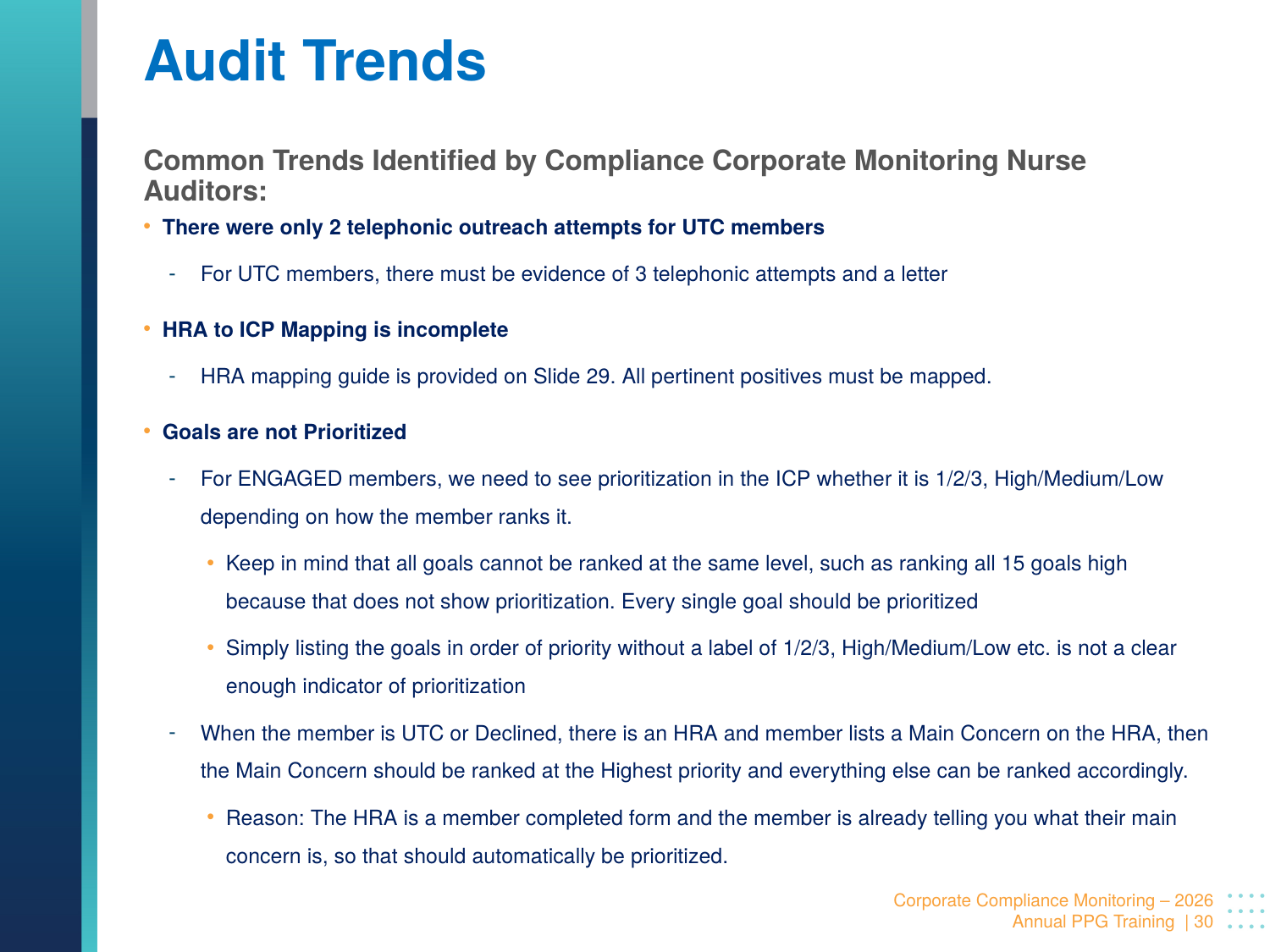

# Audit Trends
Common Trends Identified by Compliance Corporate Monitoring Nurse Auditors:

There were only 2 telephonic outreach attempts for UTC members
For UTC members, there must be evidence of 3 telephonic attempts and a letter
HRA to ICP Mapping is incomplete
HRA mapping guide is provided on Slide 29. All pertinent positives must be mapped.
Goals are not Prioritized
For ENGAGED members, we need to see prioritization in the ICP whether it is 1/2/3, High/Medium/Low depending on how the member ranks it.
Keep in mind that all goals cannot be ranked at the same level, such as ranking all 15 goals high because that does not show prioritization. Every single goal should be prioritized
Simply listing the goals in order of priority without a label of 1/2/3, High/Medium/Low etc. is not a clear enough indicator of prioritization
When the member is UTC or Declined, there is an HRA and member lists a Main Concern on the HRA, then the Main Concern should be ranked at the Highest priority and everything else can be ranked accordingly.
Reason: The HRA is a member completed form and the member is already telling you what their main concern is, so that should automatically be prioritized.

  Corporate Compliance Monitoring – 2026 Annual PPG Training  | 30